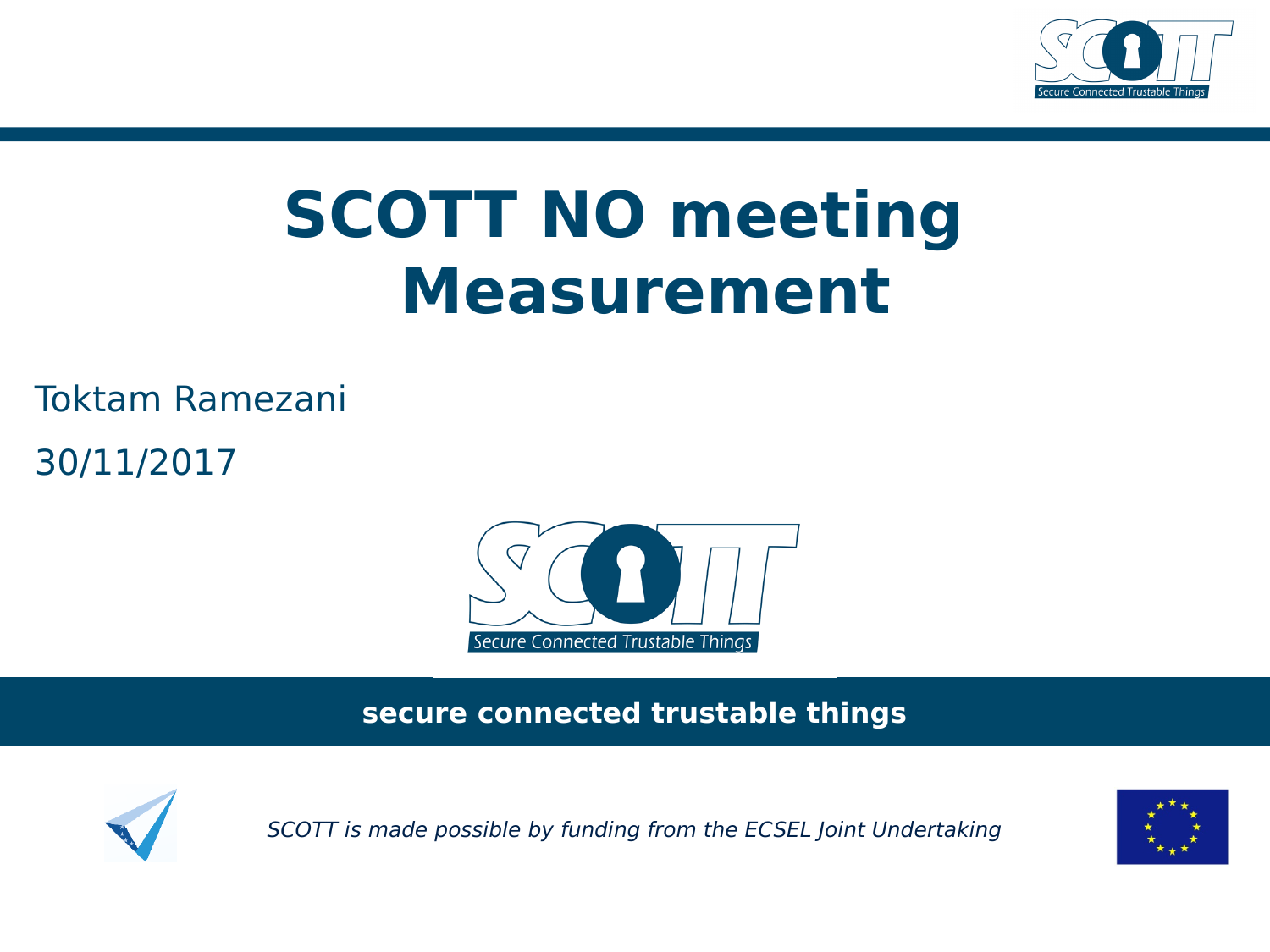

# SCOTT NO meeting Measurement
Toktam Ramezani
30/11/2017